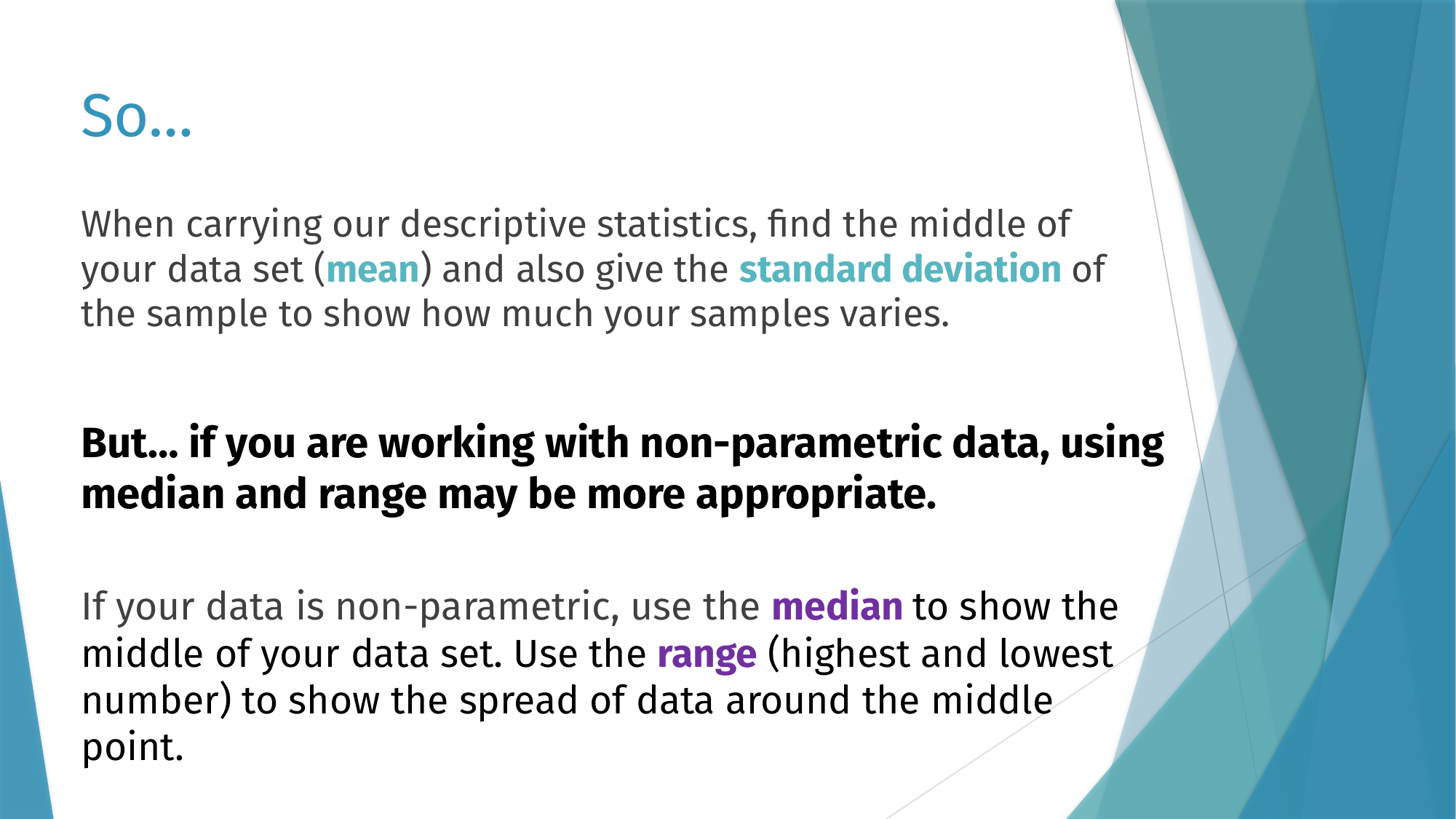

# So…
When carrying our descriptive statistics, find the middle of your data set (mean) and also give the standard deviation of the sample to show how much your samples varies.
But… if you are working with non-parametric data, using median and range may be more appropriate.
If your data is non-parametric, use the median to show the middle of your data set. Use the range (highest and lowest number) to show the spread of data around the middle point.